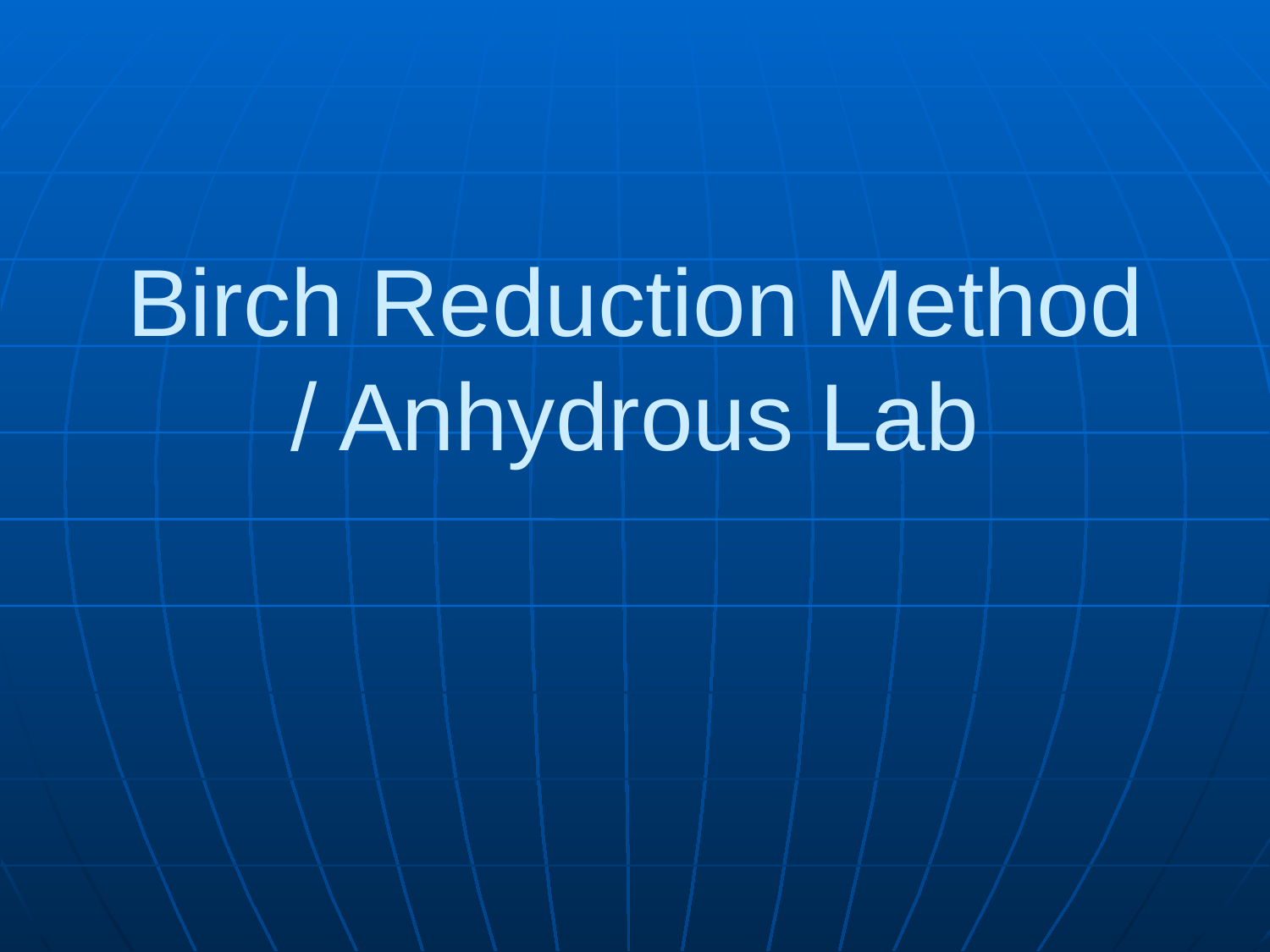

# Birch Reduction Method / Anhydrous Lab